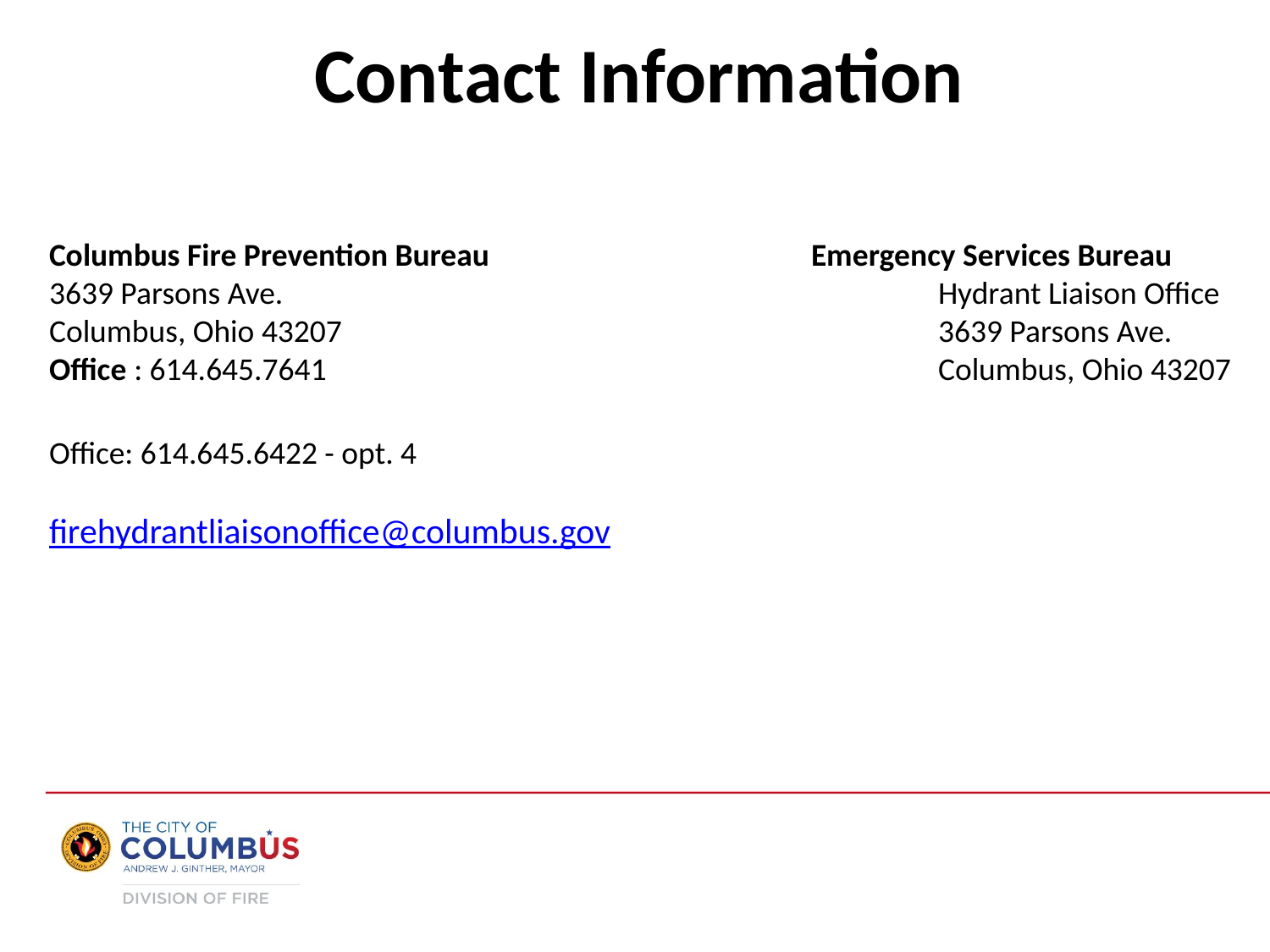

Contact Information

Columbus Fire Prevention Bureau			Emergency Services Bureau
3639 Parsons Ave.						Hydrant Liaison Office
Columbus, Ohio 43207 					3639 Parsons Ave.
Office : 614.645.7641					Columbus, Ohio 43207
									Office: 614.645.6422 - opt. 4 													firehydrantliaisonoffice@columbus.gov